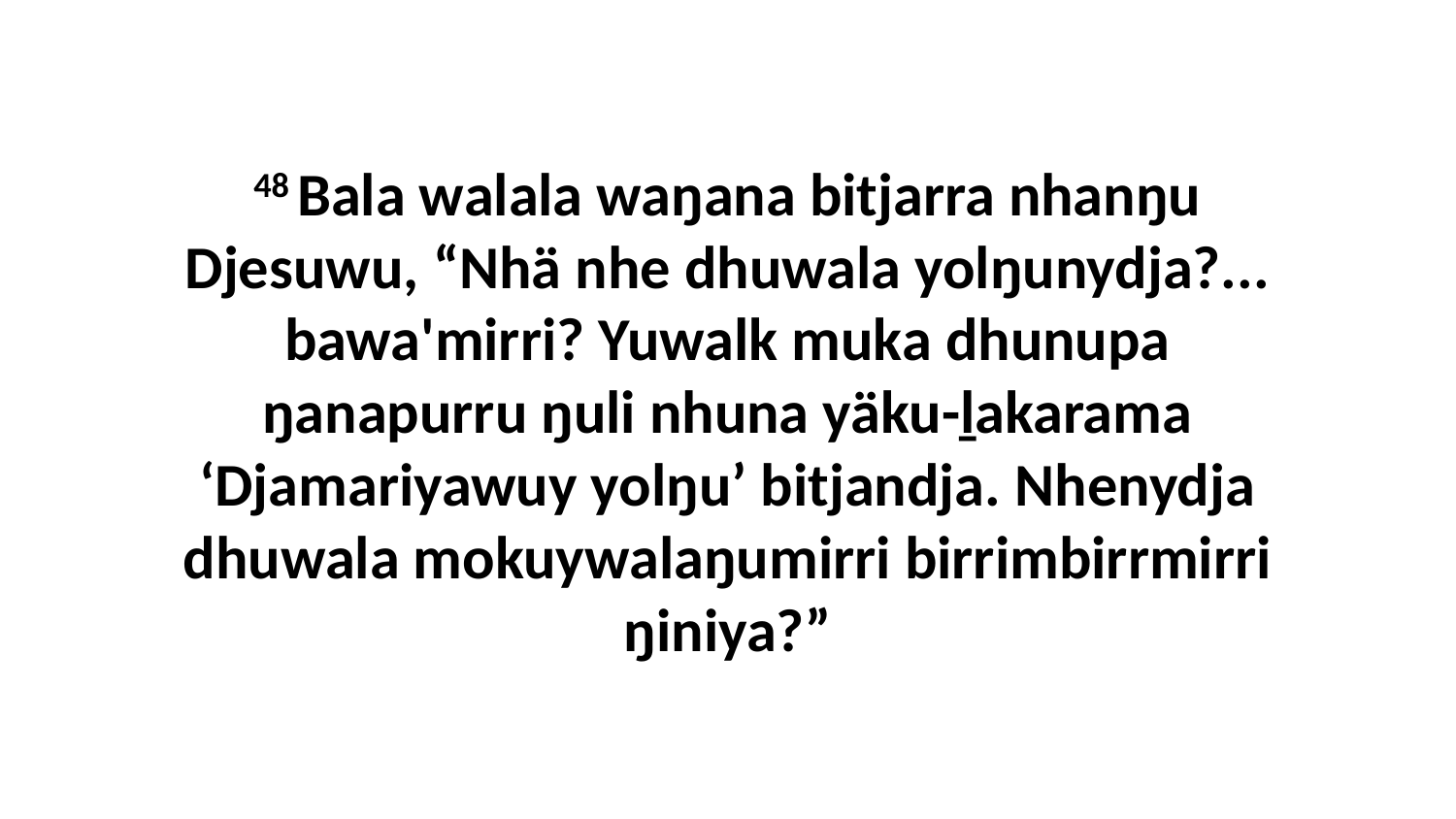

48 Bala walala waŋana bitjarra nhanŋu Djesuwu, “Nhä nhe dhuwala yolŋunydja?... bawa'mirri? Yuwalk muka dhunupa ŋanapurru ŋuli nhuna yäku-ḻakarama ‘Djamariyawuy yolŋu’ bitjandja. Nhenydja dhuwala mokuywalaŋumirri birrimbirrmirri ŋiniya?”